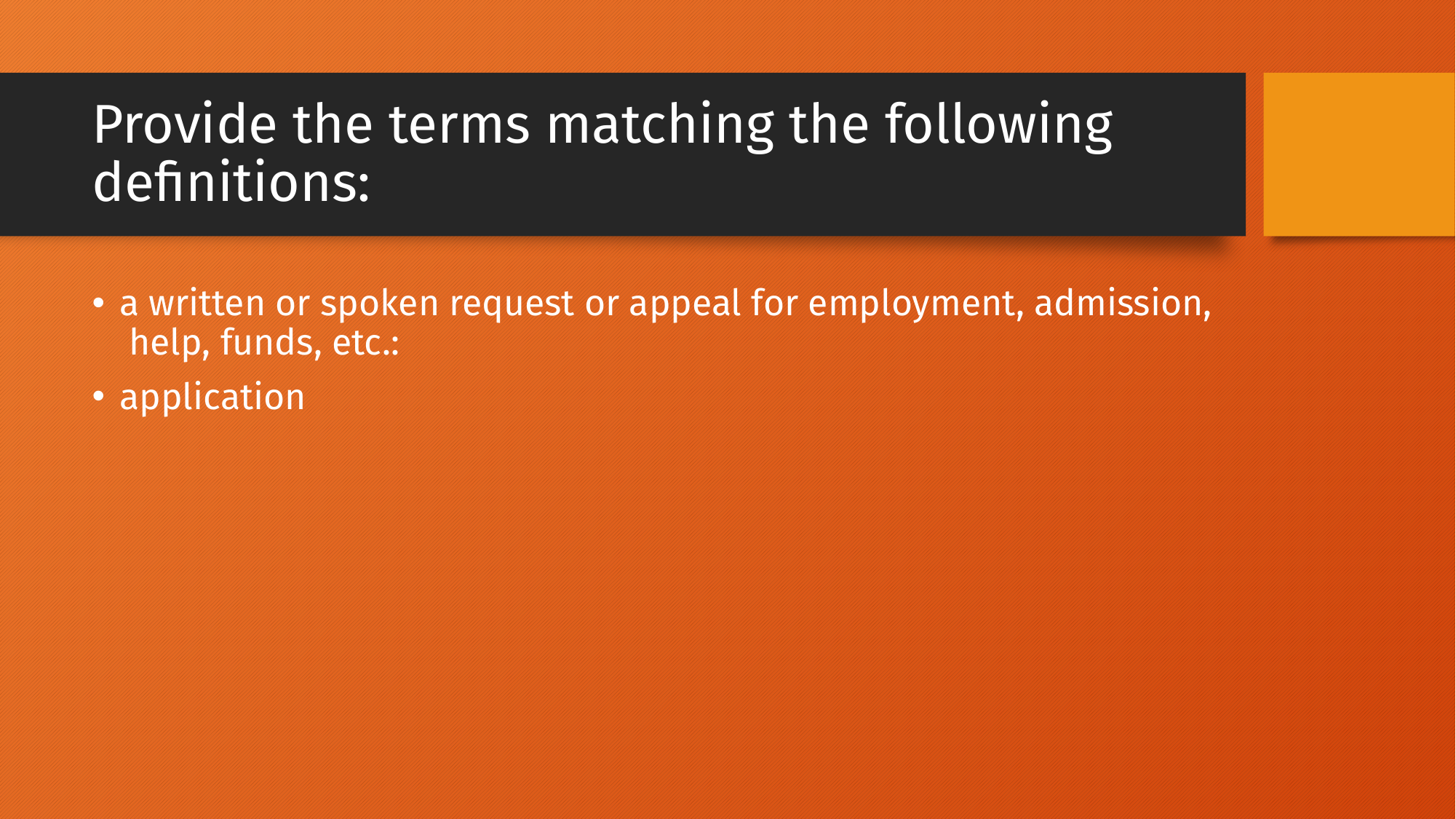

# Provide the terms matching the following definitions:
a written or spoken request or appeal for employment, admission, help, funds, etc.:
application